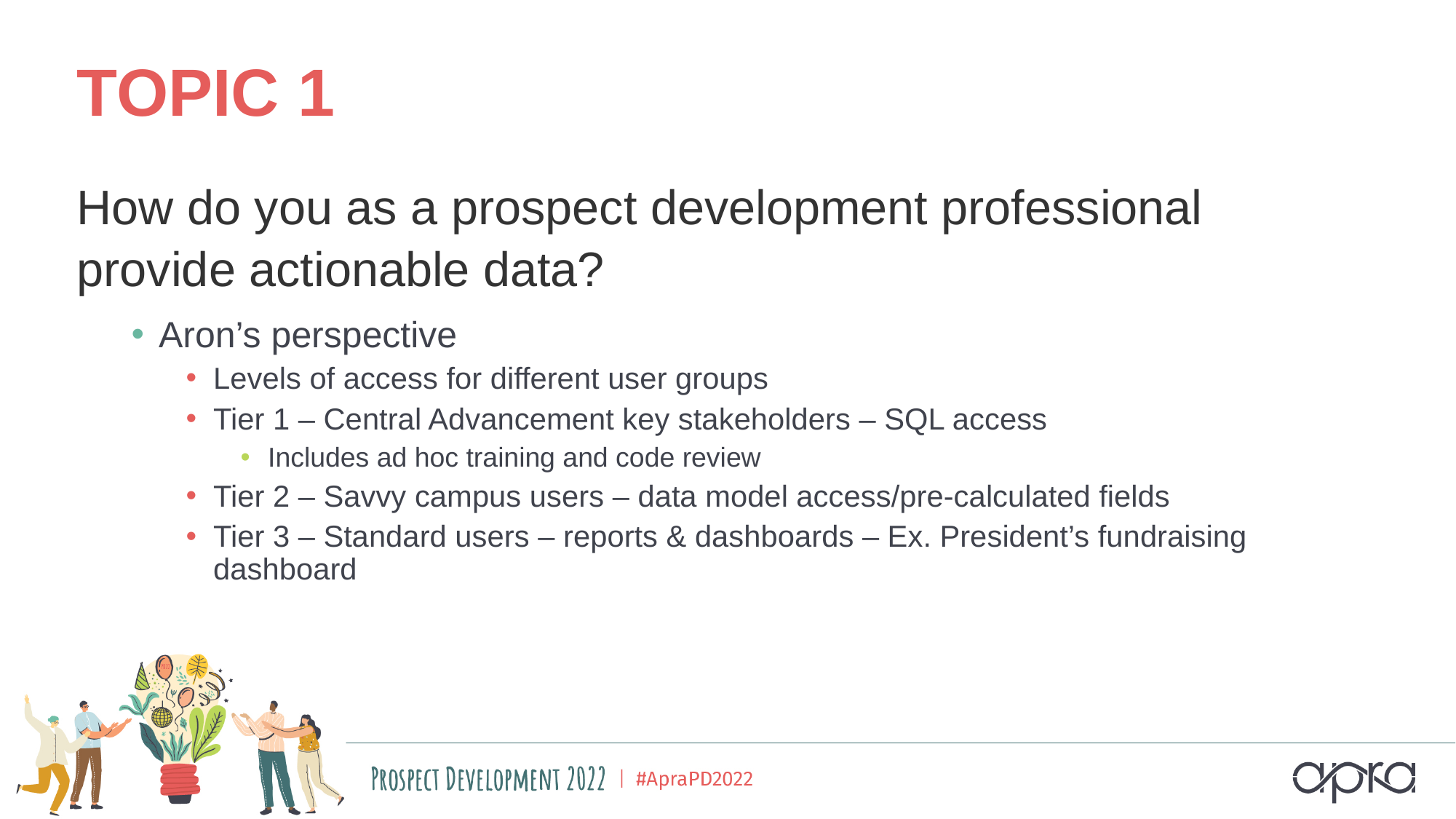

# TOPIC 1
How do you as a prospect development professional provide actionable data?
Aron’s perspective
Levels of access for different user groups
Tier 1 – Central Advancement key stakeholders – SQL access
Includes ad hoc training and code review
Tier 2 – Savvy campus users – data model access/pre-calculated fields
Tier 3 – Standard users – reports & dashboards – Ex. President’s fundraising dashboard